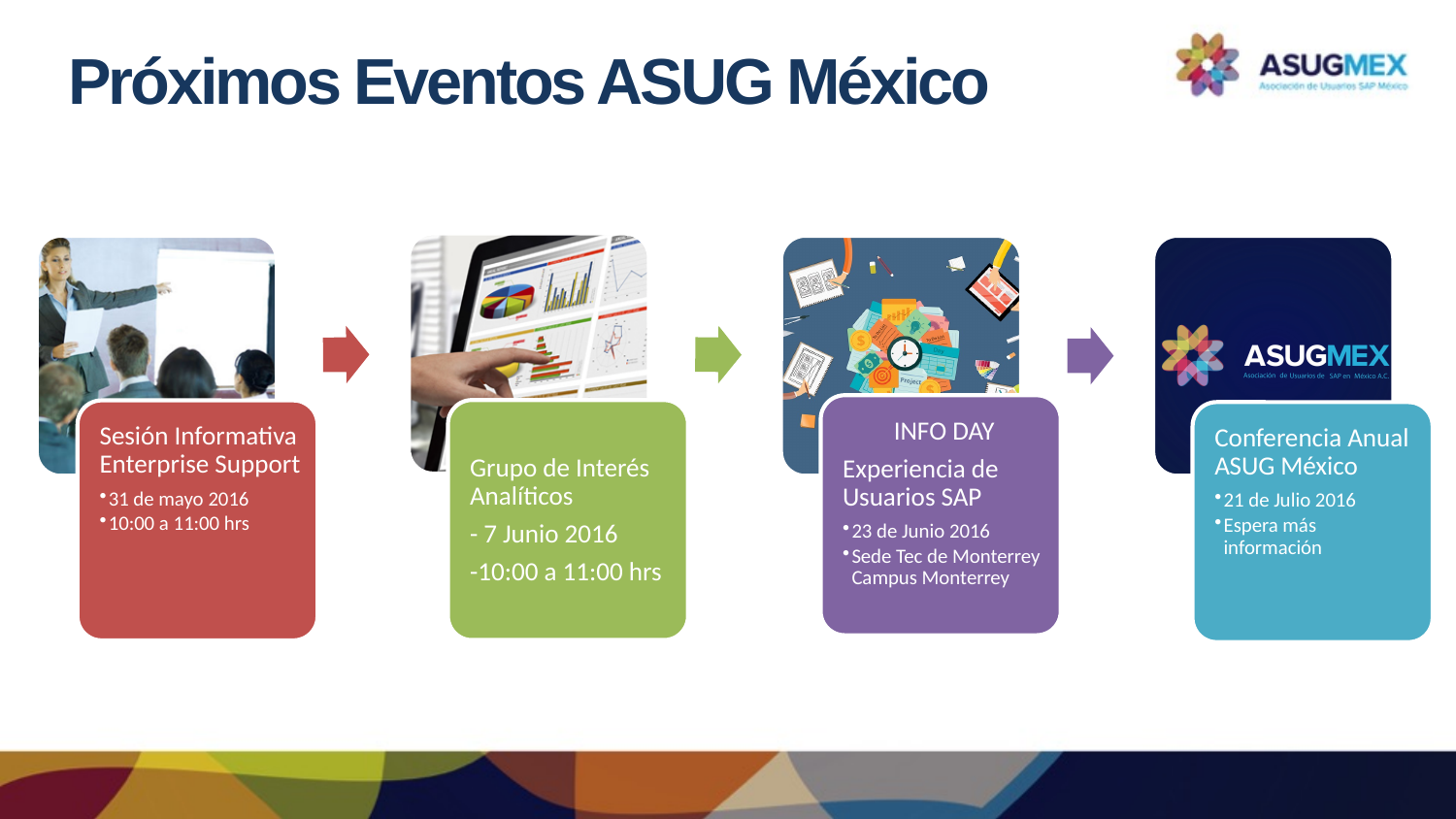

# Próximos Eventos ASUG México
Sesión Informativa Enterprise Support
31 de mayo 2016
10:00 a 11:00 hrs

Grupo de Interés Analíticos
- 7 Junio 2016
-10:00 a 11:00 hrs

INFO DAY
Experiencia de Usuarios SAP
23 de Junio 2016
Sede Tec de Monterrey Campus Monterrey

Conferencia Anual ASUG México
21 de Julio 2016
Espera más información